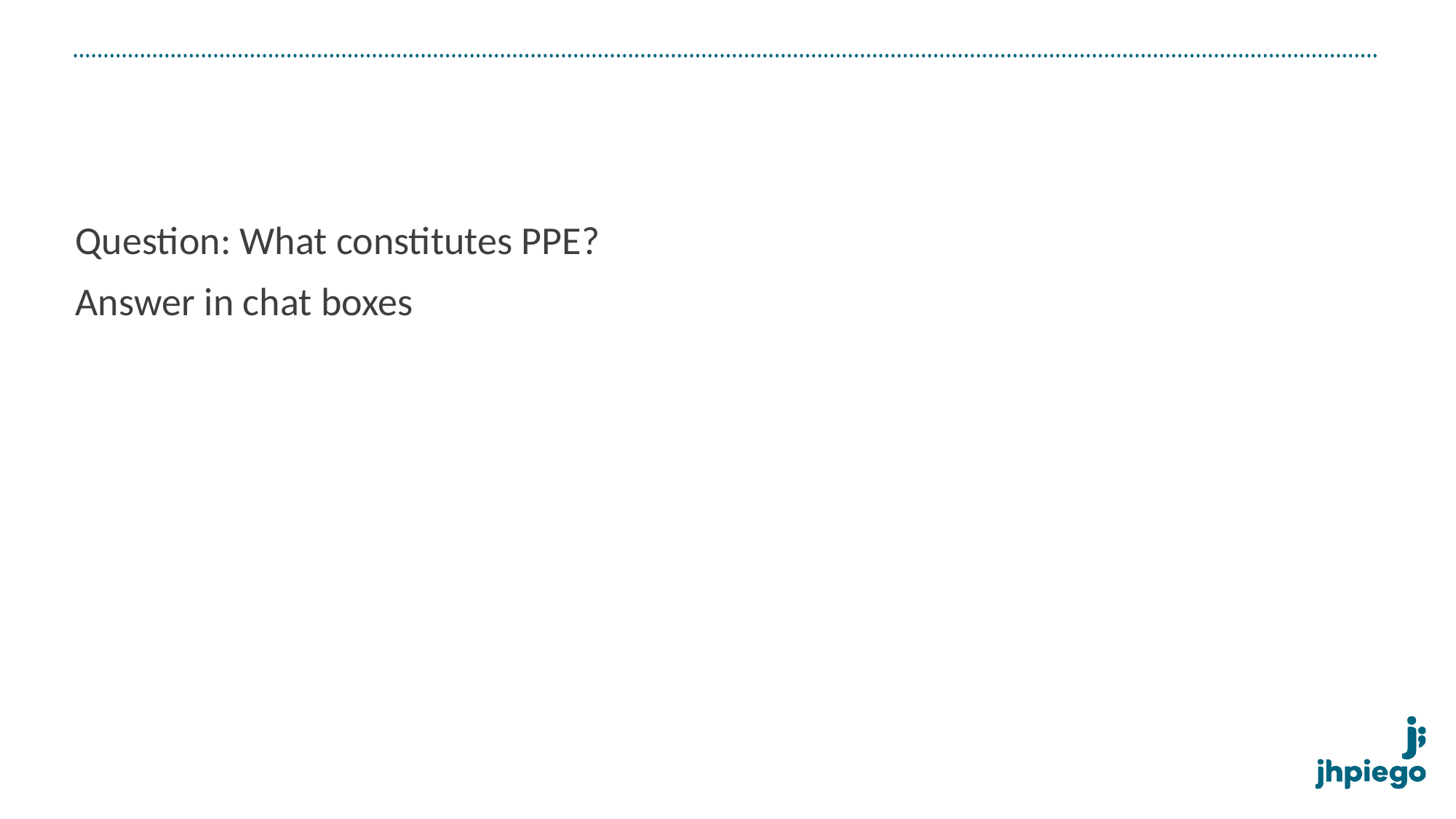

#
Question: What constitutes PPE?
Answer in chat boxes